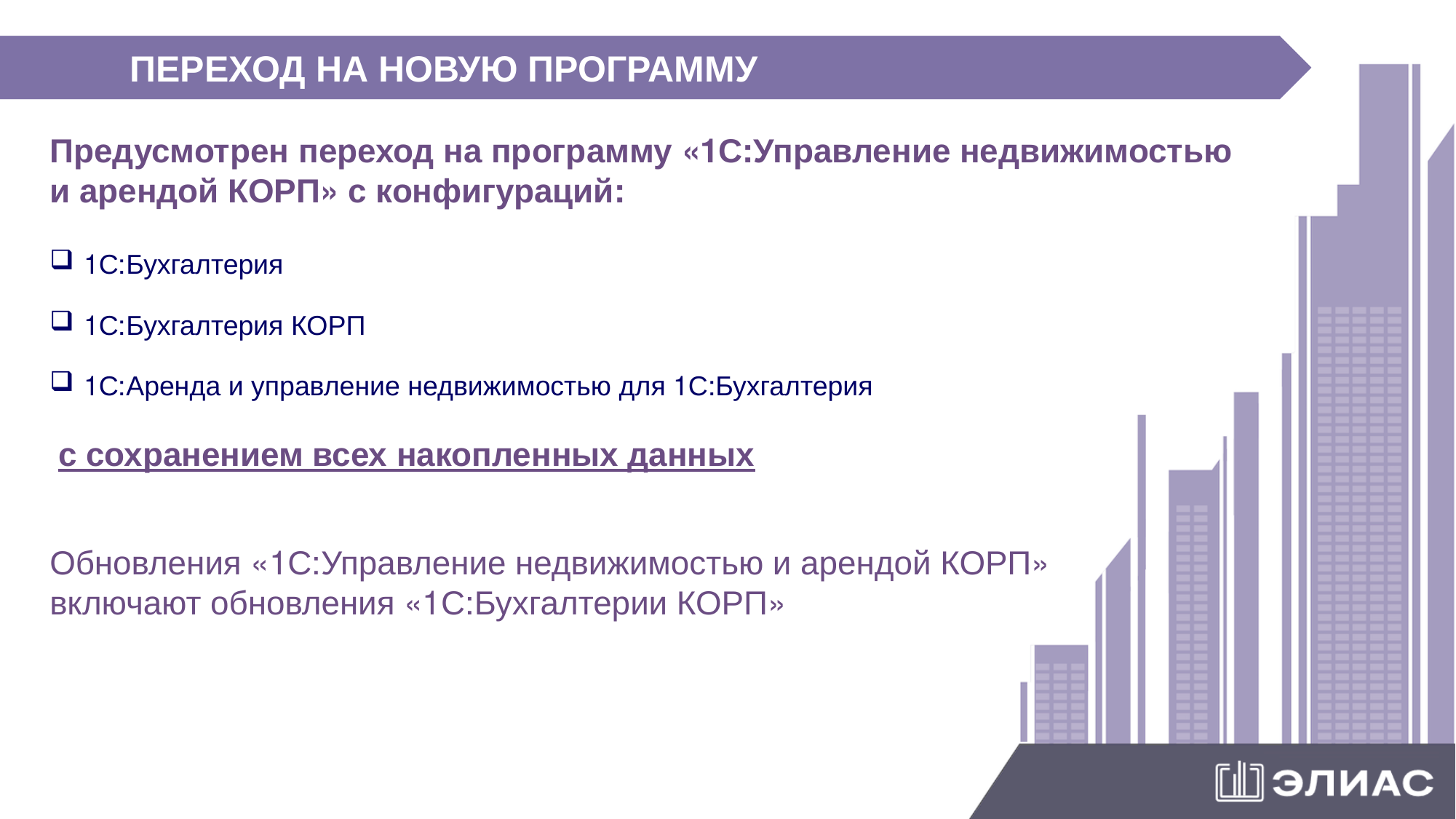

ПЕРЕХОД НА НОВУЮ ПРОГРАММУ
Предусмотрен переход на программу «1С:Управление недвижимостью и арендой КОРП» с конфигураций:
1С:Бухгалтерия
1С:Бухгалтерия КОРП
1С:Аренда и управление недвижимостью для 1С:Бухгалтерия
с сохранением всех накопленных данных
Обновления «1С:Управление недвижимостью и арендой КОРП» включают обновления «1С:Бухгалтерии КОРП»